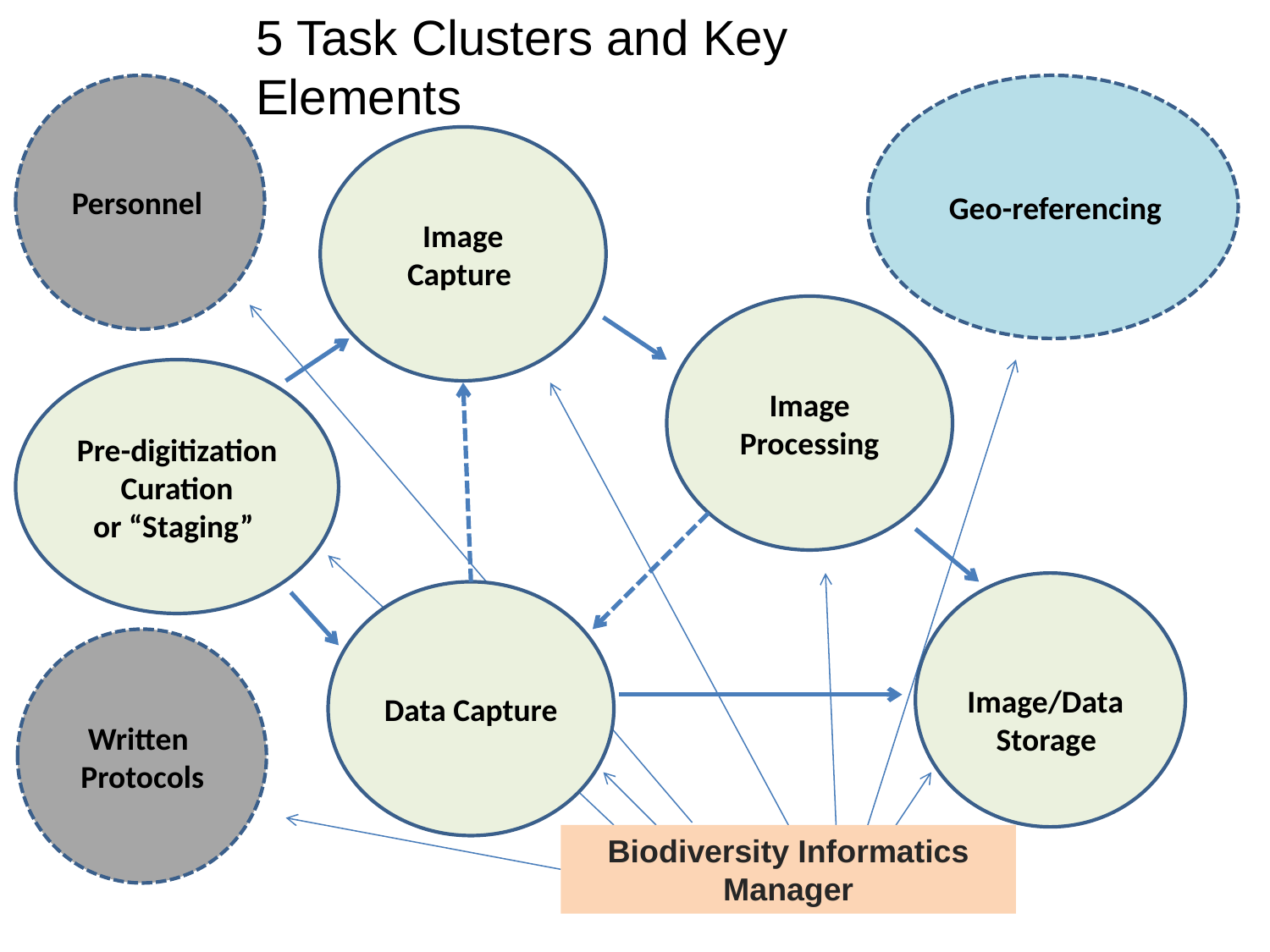

5 Task Clusters and Key Elements
  Geo-referencing
 Personnel
Image Capture
Image Processing
Pre-digitization Curation
or “Staging”
  Image/Data
    Storage
Data Capture
   Written
  Protocols
Biodiversity Informatics Manager